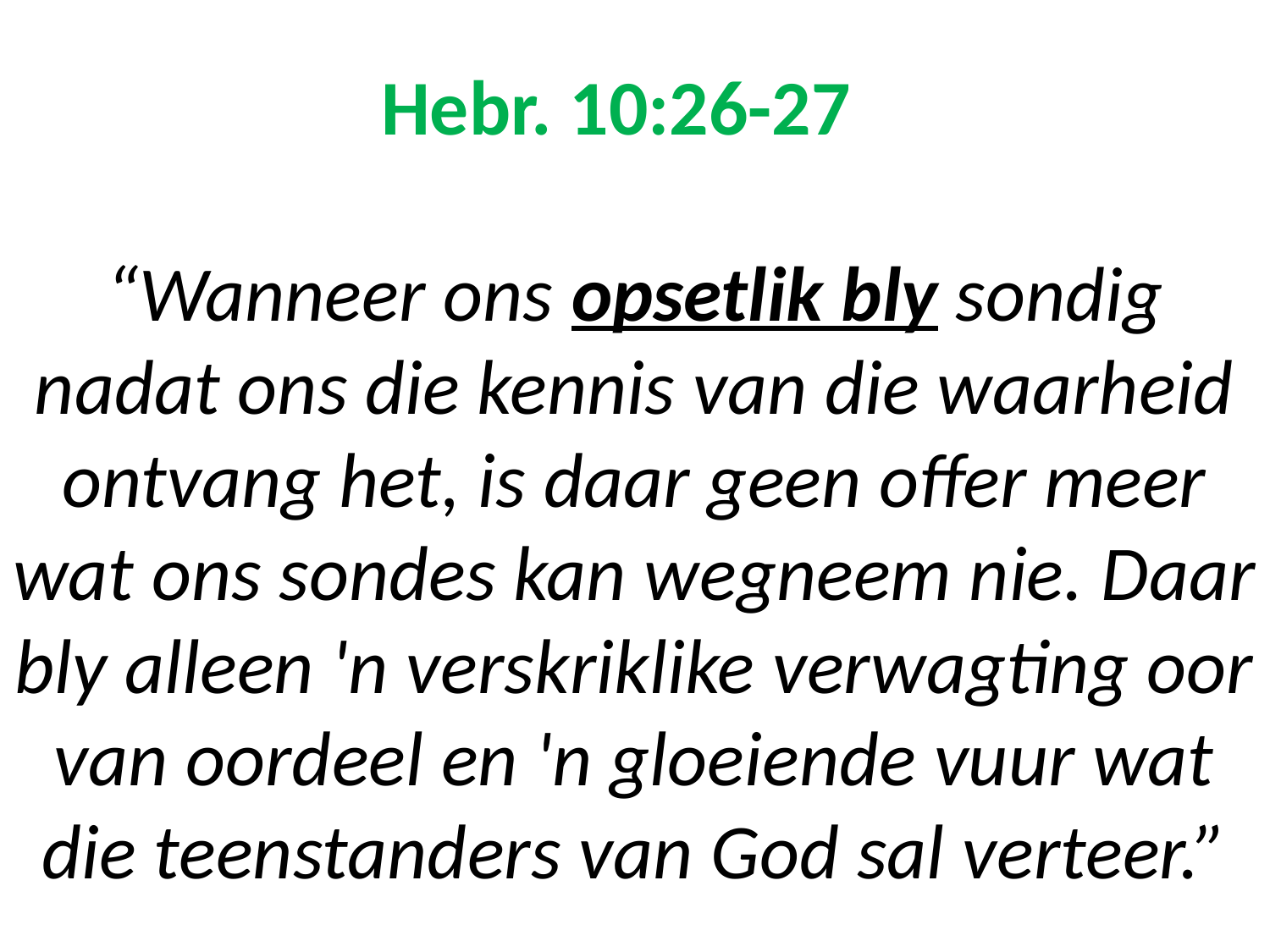

# Hebr. 10:26-27 “Wanneer ons opsetlik bly sondig nadat ons die kennis van die waarheid ontvang het, is daar geen offer meer wat ons sondes kan wegneem nie. Daar bly alleen 'n verskriklike verwagting oor van oordeel en 'n gloeiende vuur wat die teenstanders van God sal verteer.”